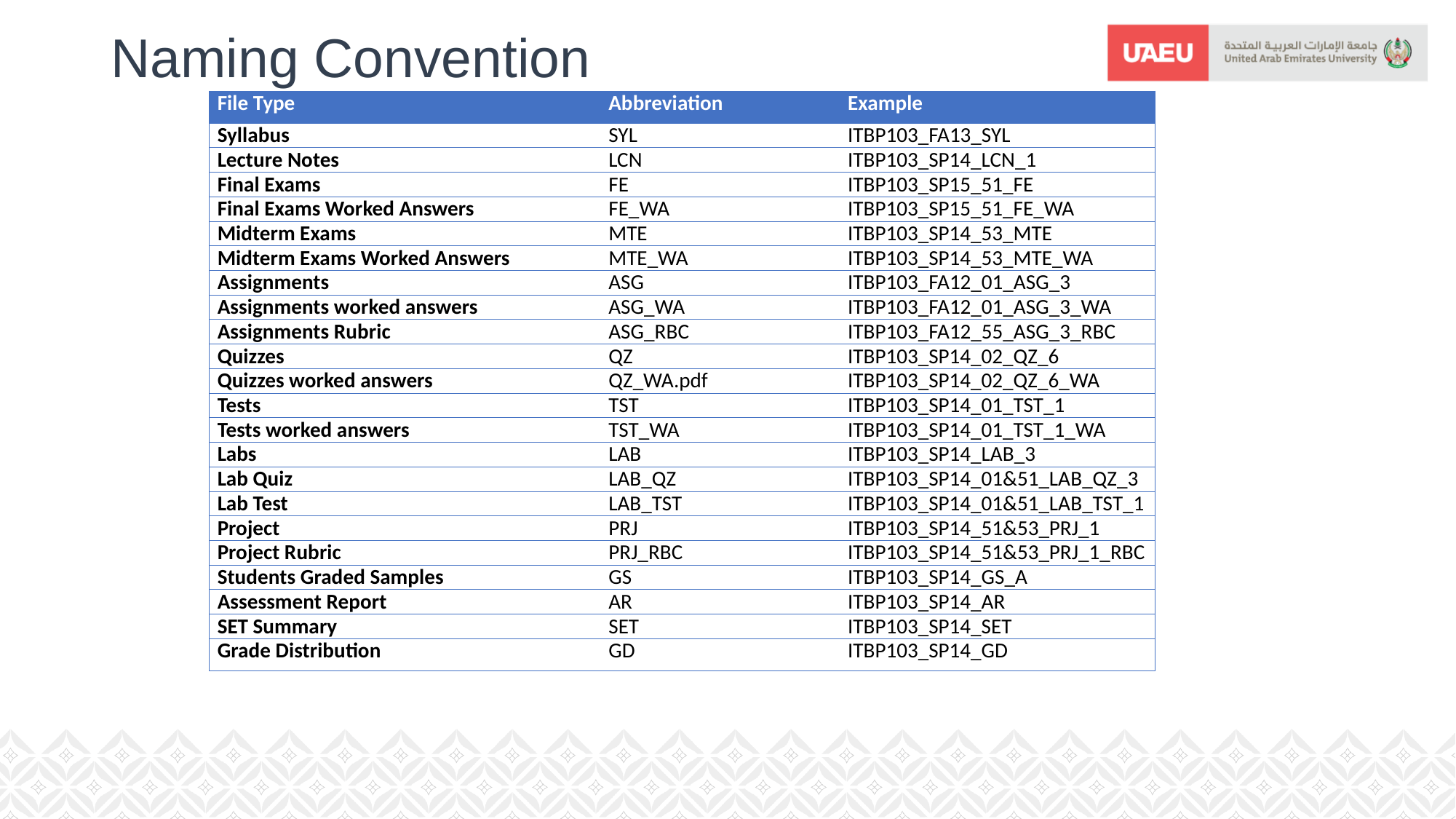

# Naming Convention
| File Type | Abbreviation | Example |
| --- | --- | --- |
| Syllabus | SYL | ITBP103\_FA13\_SYL |
| Lecture Notes | LCN | ITBP103\_SP14\_LCN\_1 |
| Final Exams | FE | ITBP103\_SP15\_51\_FE |
| Final Exams Worked Answers | FE\_WA | ITBP103\_SP15\_51\_FE\_WA |
| Midterm Exams | MTE | ITBP103\_SP14\_53\_MTE |
| Midterm Exams Worked Answers | MTE\_WA | ITBP103\_SP14\_53\_MTE\_WA |
| Assignments | ASG | ITBP103\_FA12\_01\_ASG\_3 |
| Assignments worked answers | ASG\_WA | ITBP103\_FA12\_01\_ASG\_3\_WA |
| Assignments Rubric | ASG\_RBC | ITBP103\_FA12\_55\_ASG\_3\_RBC |
| Quizzes | QZ | ITBP103\_SP14\_02\_QZ\_6 |
| Quizzes worked answers | QZ\_WA.pdf | ITBP103\_SP14\_02\_QZ\_6\_WA |
| Tests | TST | ITBP103\_SP14\_01\_TST\_1 |
| Tests worked answers | TST\_WA | ITBP103\_SP14\_01\_TST\_1\_WA |
| Labs | LAB | ITBP103\_SP14\_LAB\_3 |
| Lab Quiz | LAB\_QZ | ITBP103\_SP14\_01&51\_LAB\_QZ\_3 |
| Lab Test | LAB\_TST | ITBP103\_SP14\_01&51\_LAB\_TST\_1 |
| Project | PRJ | ITBP103\_SP14\_51&53\_PRJ\_1 |
| Project Rubric | PRJ\_RBC | ITBP103\_SP14\_51&53\_PRJ\_1\_RBC |
| Students Graded Samples | GS | ITBP103\_SP14\_GS\_A |
| Assessment Report | AR | ITBP103\_SP14\_AR |
| SET Summary | SET | ITBP103\_SP14\_SET |
| Grade Distribution | GD | ITBP103\_SP14\_GD |